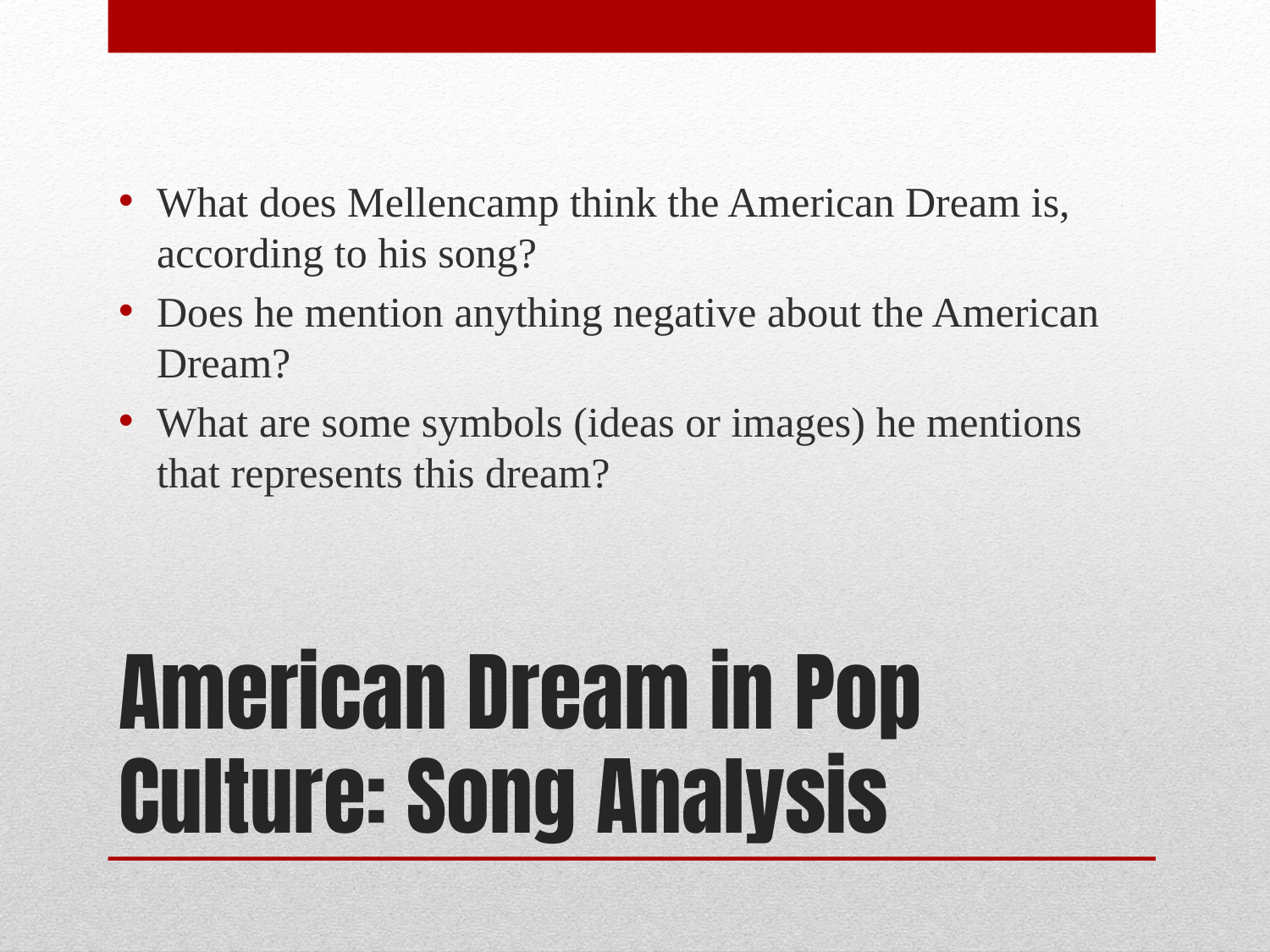

What does Mellencamp think the American Dream is, according to his song?
Does he mention anything negative about the American Dream?
What are some symbols (ideas or images) he mentions that represents this dream?

# American Dream in Pop Culture: Song Analysis